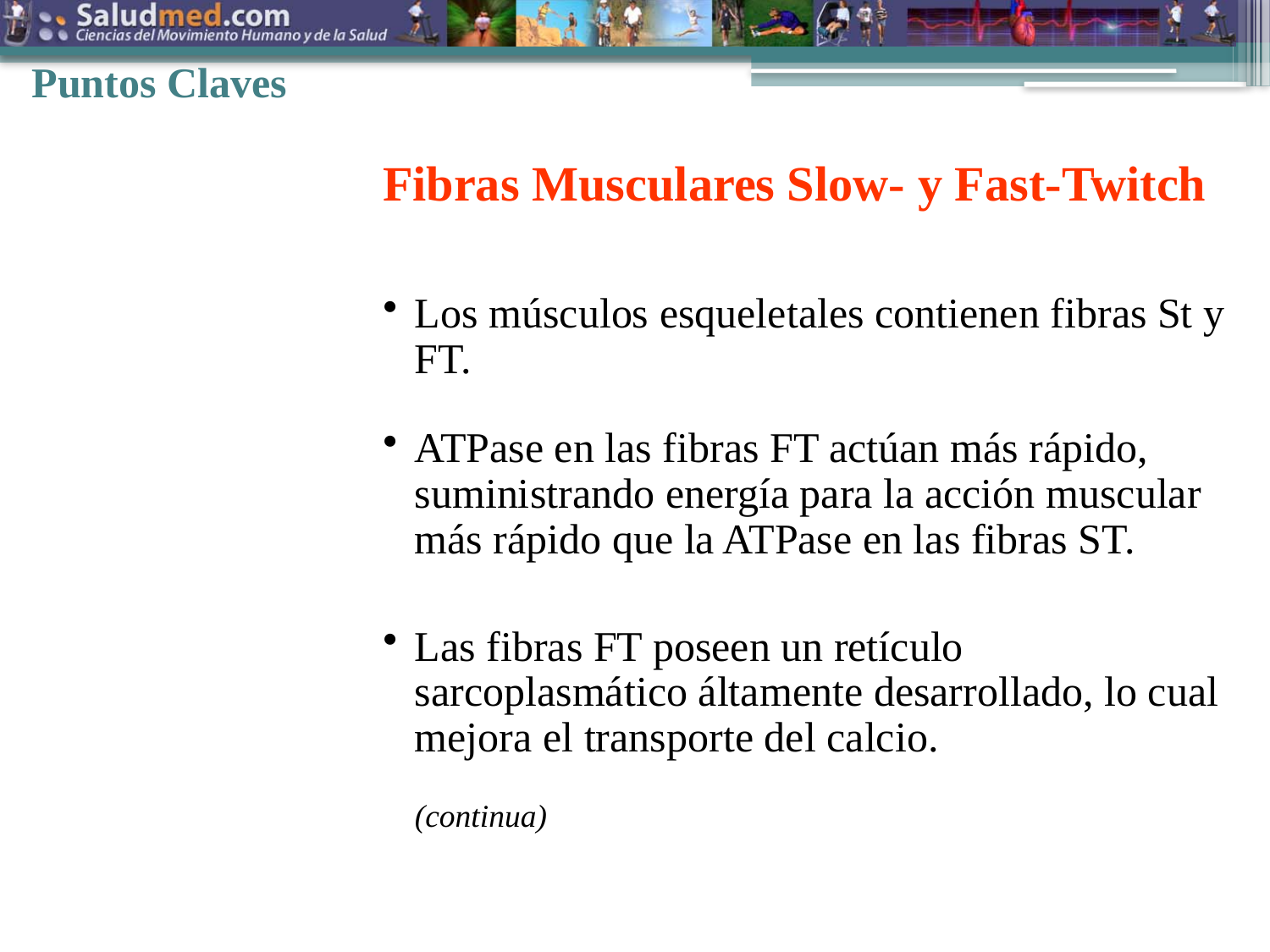

Puntos Claves
Fibras Musculares Slow- y Fast-Twitch
Los músculos esqueletales contienen fibras St y FT.
ATPase en las fibras FT actúan más rápido, suministrando energía para la acción muscular más rápido que la ATPase en las fibras ST.
Las fibras FT poseen un retículo sarcoplasmático áltamente desarrollado, lo cual mejora el transporte del calcio.
	(continua)